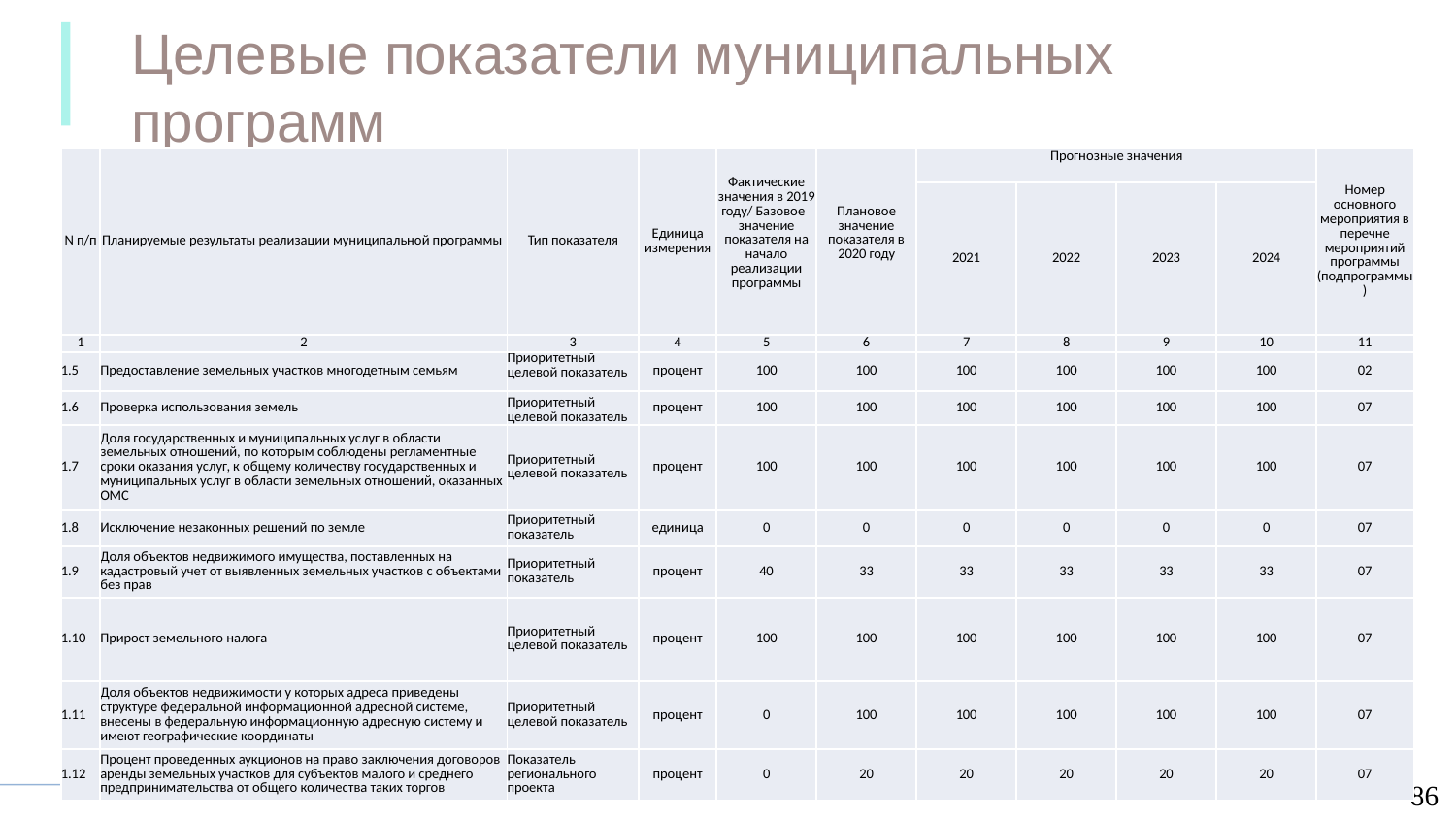

Целевые показатели муниципальных программ
МП Управление имуществом и муниципальными финансами

| N п/п | Планируемые результаты реализации муниципальной программы | Тип показателя | Единица измерения | Фактические значения в 2019 году/ Базовое значение показателя на начало реализации программы | Плановое значение показателя в 2020 году | Прогнозные значения |  |  |  | Номер основного мероприятия в перечне мероприятий программы (подпрограммы) |
| --- | --- | --- | --- | --- | --- | --- | --- | --- | --- | --- |
|  |  |  |  |  |  | 2021 | 2022 | 2023 | 2024 |  |
| 1 | 2 | 3 | 4 | 5 | 6 | 7 | 8 | 9 | 10 | 11 |
| 1.5 | Предоставление земельных участков многодетным семьям | Приоритетный целевой показатель | процент | 100 | 100 | 100 | 100 | 100 | 100 | 02 |
| 1.6 | Проверка использования земель | Приоритетный целевой показатель | процент | 100 | 100 | 100 | 100 | 100 | 100 | 07 |
| 1.7 | Доля государственных и муниципальных услуг в области земельных отношений, по которым соблюдены регламентные сроки оказания услуг, к общему количеству государственных и муниципальных услуг в области земельных отношений, оказанных ОМС | Приоритетный целевой показатель | процент | 100 | 100 | 100 | 100 | 100 | 100 | 07 |
| 1.8 | Исключение незаконных решений по земле | Приоритетный показатель | единица | 0 | 0 | 0 | 0 | 0 | 0 | 07 |
| 1.9 | Доля объектов недвижимого имущества, поставленных на кадастровый учет от выявленных земельных участков с объектами без прав | Приоритетный показатель | процент | 40 | 33 | 33 | 33 | 33 | 33 | 07 |
| 1.10 | Прирост земельного налога | Приоритетный целевой показатель | процент | 100 | 100 | 100 | 100 | 100 | 100 | 07 |
| 1.11 | Доля объектов недвижимости у которых адреса приведены структуре федеральной информационной адресной системе, внесены в федеральную информационную адресную систему и имеют географические координаты | Приоритетный целевой показатель | процент | 0 | 100 | 100 | 100 | 100 | 100 | 07 |
| 1.12 | Процент проведенных аукционов на право заключения договоров аренды земельных участков для субъектов малого и среднего предпринимательства от общего количества таких торгов | Показатель регионального проекта | процент | 0 | 20 | 20 | 20 | 20 | 20 | 07 |

86